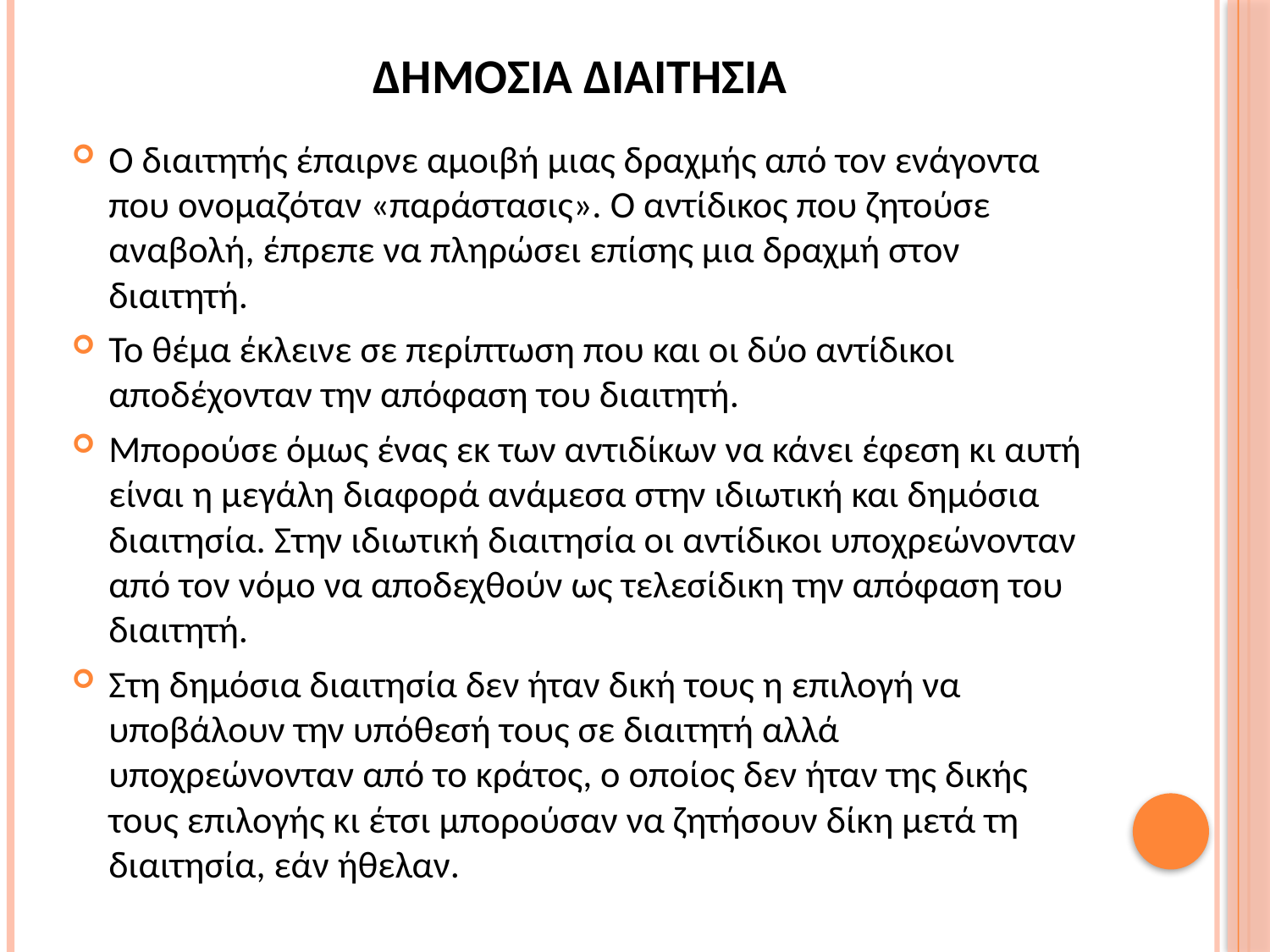

# ΔΗΜΟΣΙΑ ΔΙΑΙΤΗΣΙΑ
Ο διαιτητής έπαιρνε αμοιβή μιας δραχμής από τον ενάγοντα που ονομαζόταν «παράστασις». Ο αντίδικος που ζητούσε αναβολή, έπρεπε να πληρώσει επίσης μια δραχμή στον διαιτητή.
Το θέμα έκλεινε σε περίπτωση που και οι δύο αντίδικοι αποδέχονταν την απόφαση του διαιτητή.
Μπορούσε όμως ένας εκ των αντιδίκων να κάνει έφεση κι αυτή είναι η μεγάλη διαφορά ανάμεσα στην ιδιωτική και δημόσια διαιτησία. Στην ιδιωτική διαιτησία οι αντίδικοι υποχρεώνονταν από τον νόμο να αποδεχθούν ως τελεσίδικη την απόφαση του διαιτητή.
Στη δημόσια διαιτησία δεν ήταν δική τους η επιλογή να υποβάλουν την υπόθεσή τους σε διαιτητή αλλά υποχρεώνονταν από το κράτος, ο οποίος δεν ήταν της δικής τους επιλογής κι έτσι μπορούσαν να ζητήσουν δίκη μετά τη διαιτησία, εάν ήθελαν.